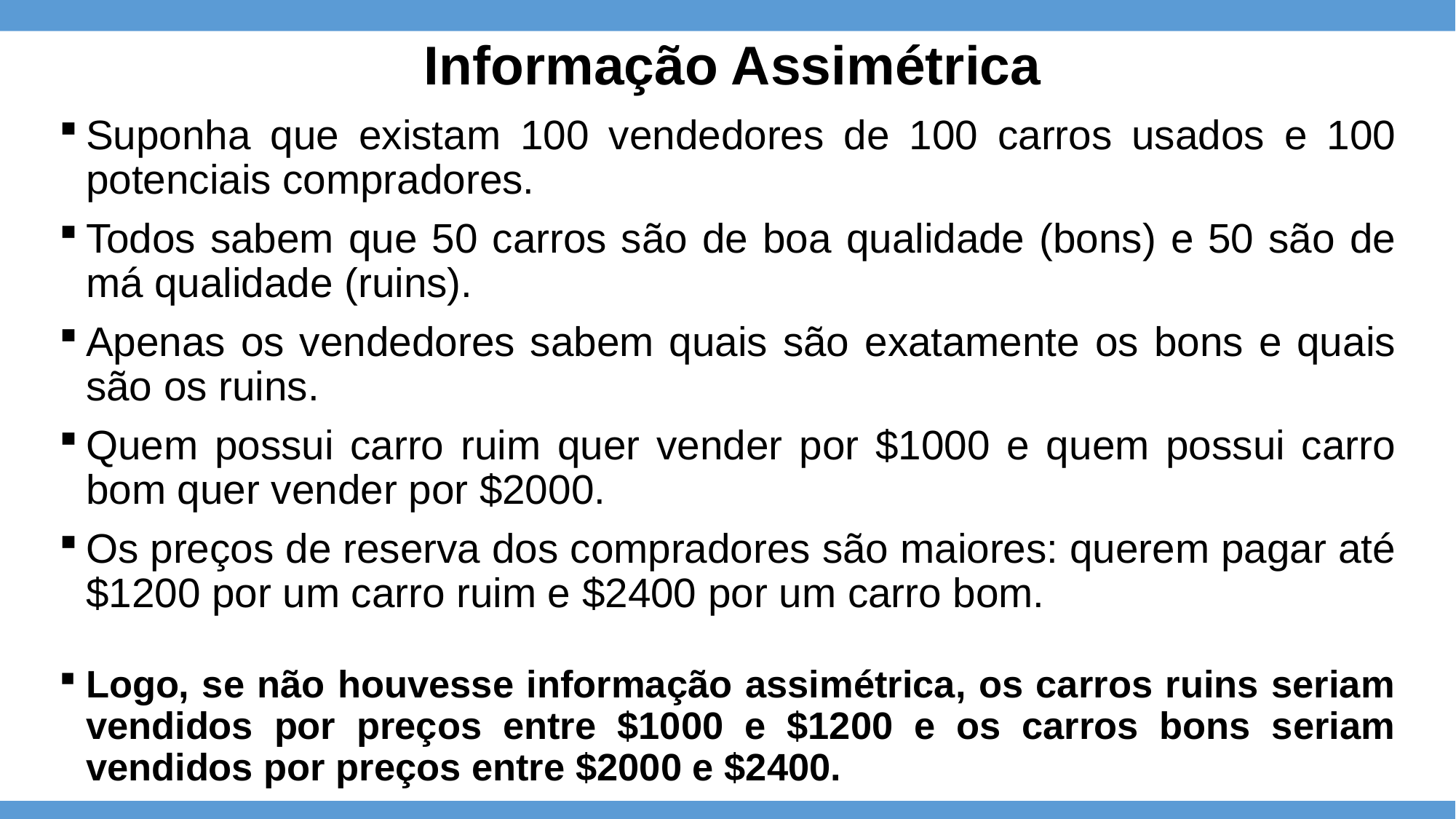

# Informação Assimétrica
Suponha que existam 100 vendedores de 100 carros usados e 100 potenciais compradores.
Todos sabem que 50 carros são de boa qualidade (bons) e 50 são de má qualidade (ruins).
Apenas os vendedores sabem quais são exatamente os bons e quais são os ruins.
Quem possui carro ruim quer vender por $1000 e quem possui carro bom quer vender por $2000.
Os preços de reserva dos compradores são maiores: querem pagar até $1200 por um carro ruim e $2400 por um carro bom.

Logo, se não houvesse informação assimétrica, os carros ruins seriam vendidos por preços entre $1000 e $1200 e os carros bons seriam vendidos por preços entre $2000 e $2400.